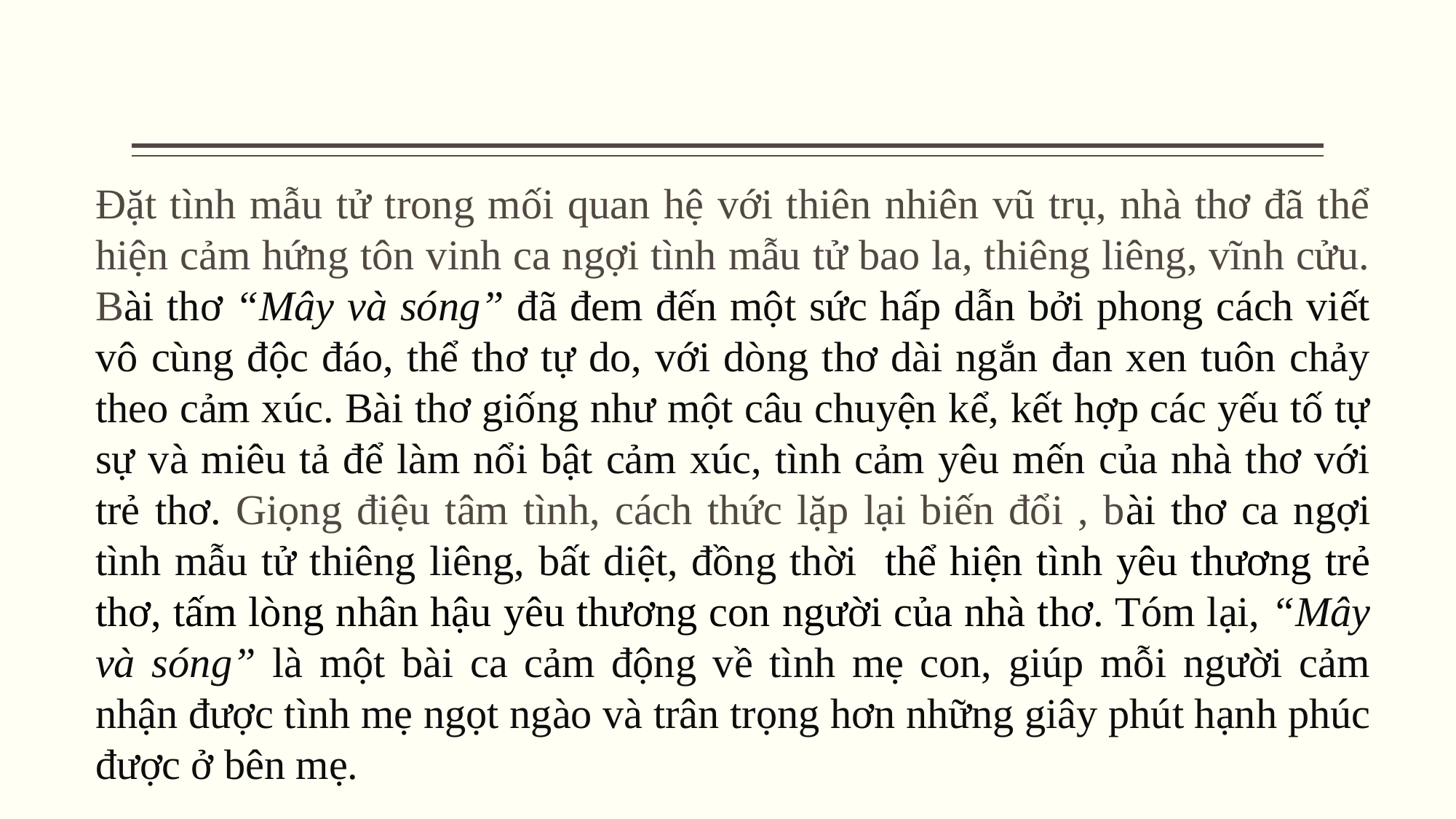

Đặt tình mẫu tử trong mối quan hệ với thiên nhiên vũ trụ, nhà thơ đã thể hiện cảm hứng tôn vinh ca ngợi tình mẫu tử bao la, thiêng liêng, vĩnh cửu. Bài thơ “Mây và sóng” đã đem đến một sức hấp dẫn bởi phong cách viết vô cùng độc đáo, thể thơ tự do, với dòng thơ dài ngắn đan xen tuôn chảy theo cảm xúc. Bài thơ giống như một câu chuyện kể, kết hợp các yếu tố tự sự và miêu tả để làm nổi bật cảm xúc, tình cảm yêu mến của nhà thơ với trẻ thơ. Giọng điệu tâm tình, cách thức lặp lại biến đổi , bài thơ ca ngợi tình mẫu tử thiêng liêng, bất diệt, đồng thời  thể hiện tình yêu thương trẻ thơ, tấm lòng nhân hậu yêu thương con người của nhà thơ. Tóm lại, “Mây và sóng” là một bài ca cảm động về tình mẹ con, giúp mỗi người cảm nhận được tình mẹ ngọt ngào và trân trọng hơn những giây phút hạnh phúc được ở bên mẹ.